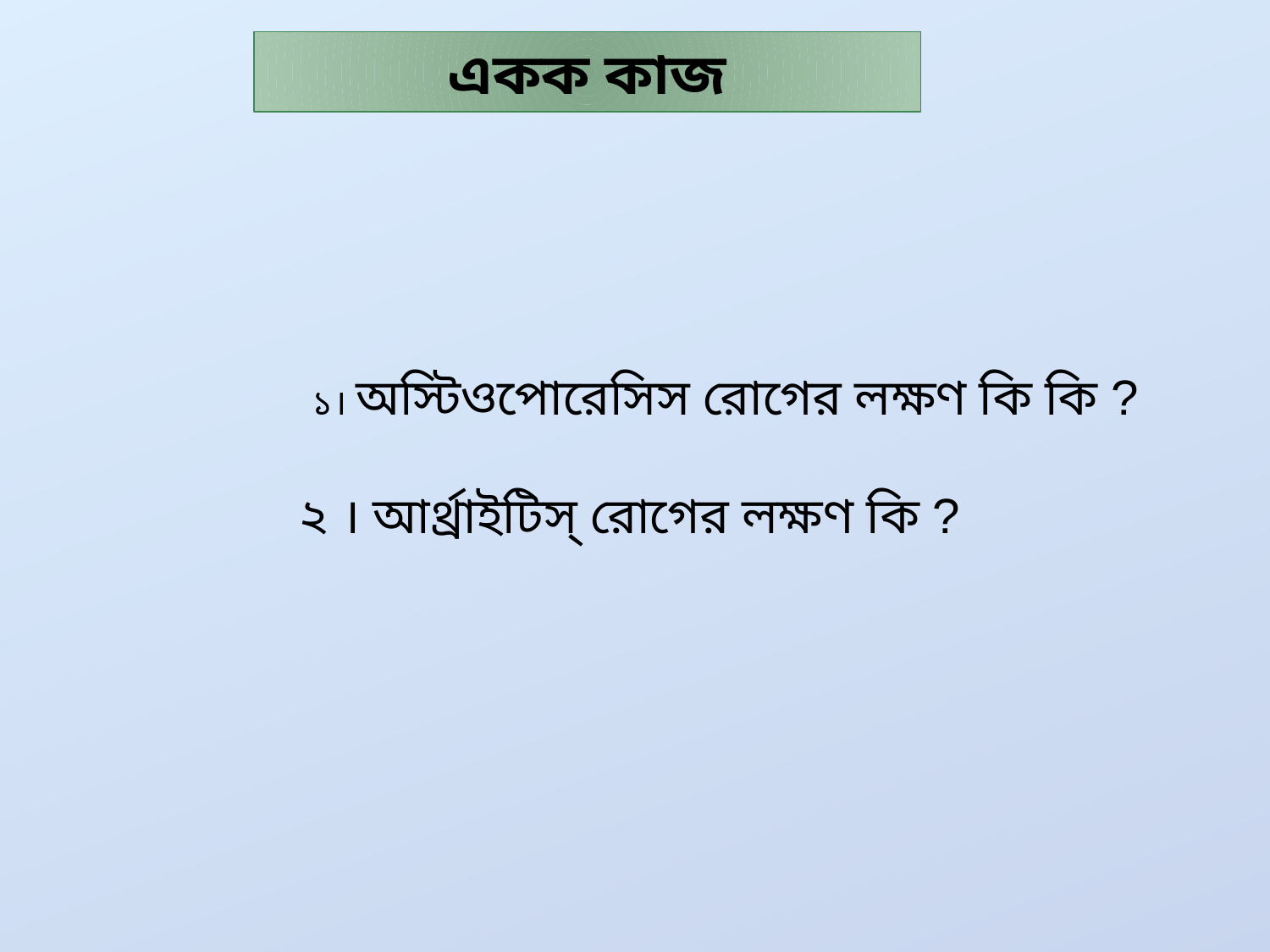

একক কাজ

                     ১। অস্টিওপোরেসিস রোগের লক্ষণ কি কি ?

২ । আর্থ্রাইটিস্ রোগের লক্ষণ কি ?